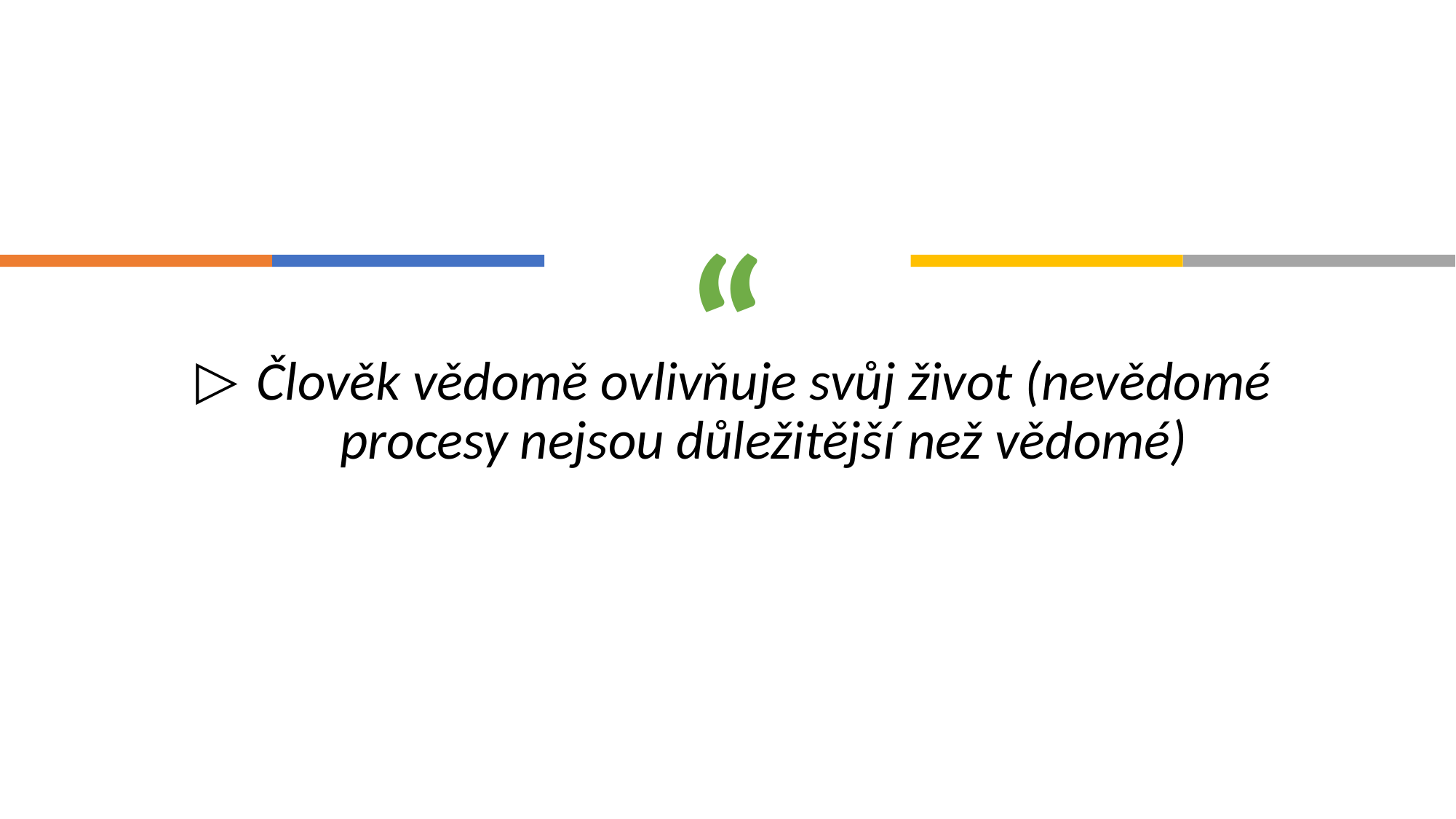

Člověk vědomě ovlivňuje svůj život (nevědomé procesy nejsou důležitější než vědomé)